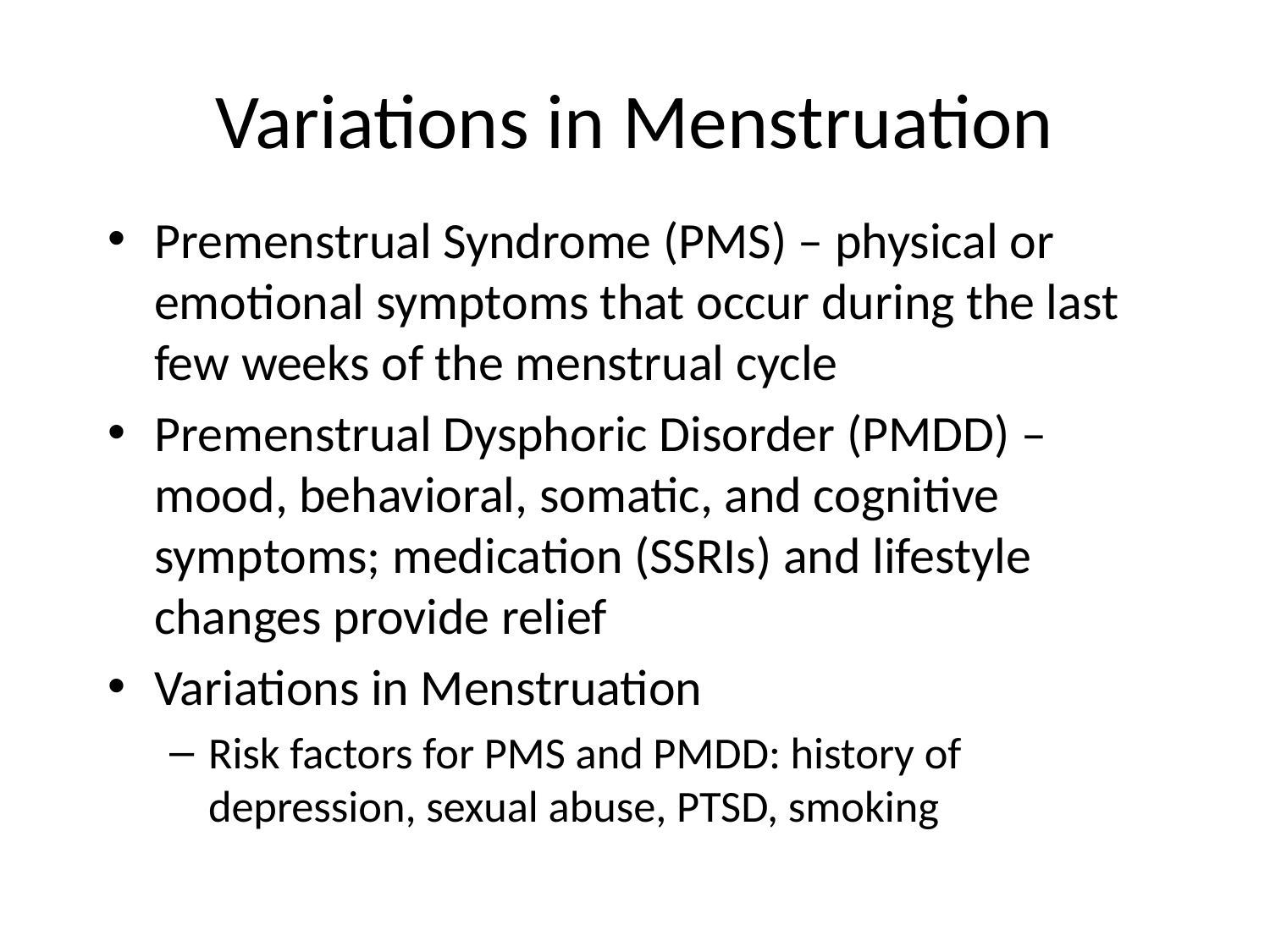

# Variations in Menstruation
Premenstrual Syndrome (PMS) – physical or emotional symptoms that occur during the last few weeks of the menstrual cycle
Premenstrual Dysphoric Disorder (PMDD) – mood, behavioral, somatic, and cognitive symptoms; medication (SSRIs) and lifestyle changes provide relief
Variations in Menstruation
Risk factors for PMS and PMDD: history of depression, sexual abuse, PTSD, smoking